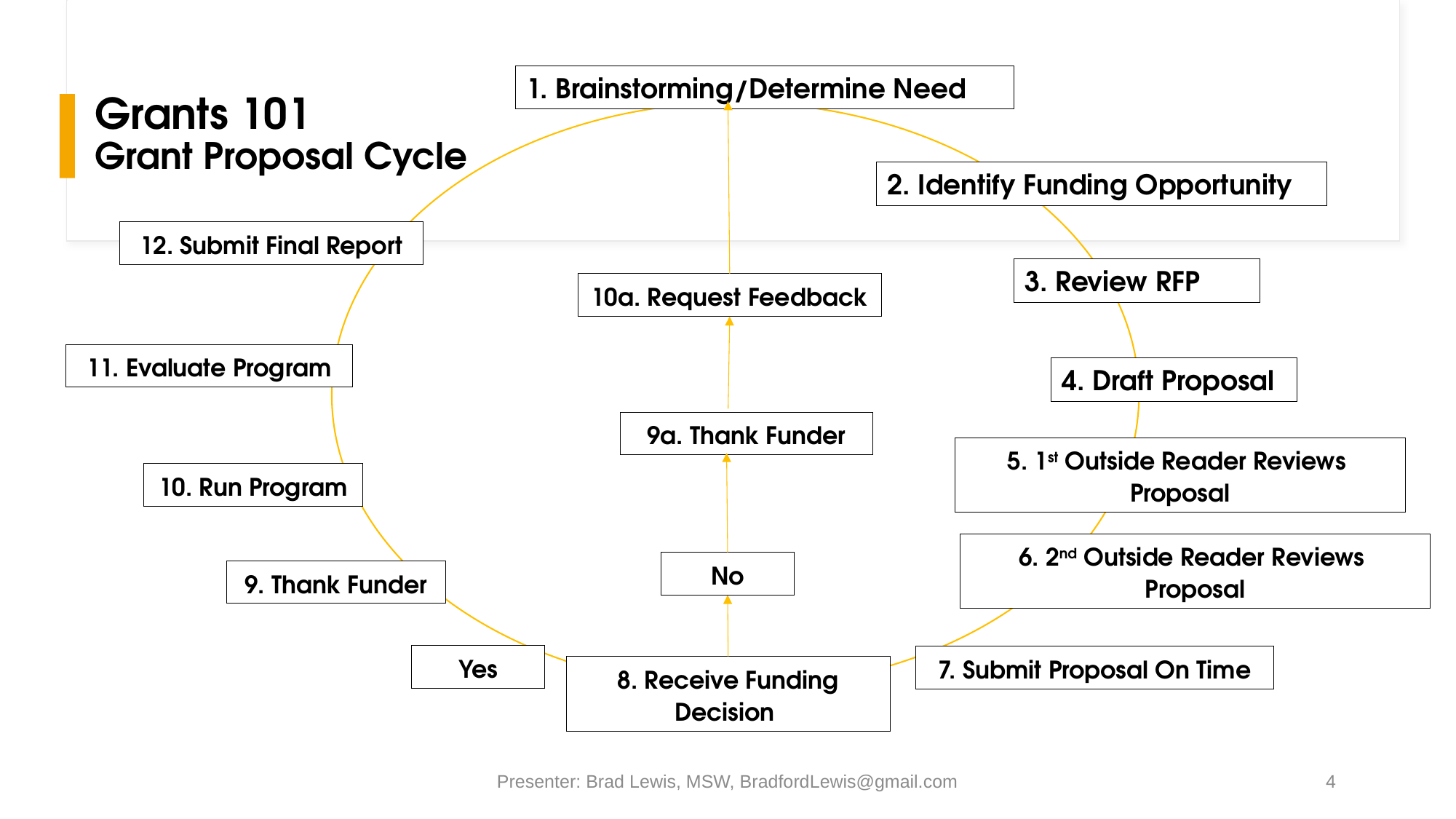

# Grants 101 Grant Proposal Cycle
1. Brainstorming/Determine Need

2. Identify Funding Opportunity
12. Submit Final Report
3. Review RFP
10a. Request Feedback
11. Evaluate Program
4. Draft Proposal
9a. Thank Funder
5. 1st Outside Reader Reviews  Proposal
10. Run Program
6. 2nd Outside Reader Reviews  Proposal
No
9. Thank Funder
Yes
7. Submit Proposal On Time
8. Receive Funding Decision
Presenter: Brad Lewis, MSW, BradfordLewis@gmail.com
4